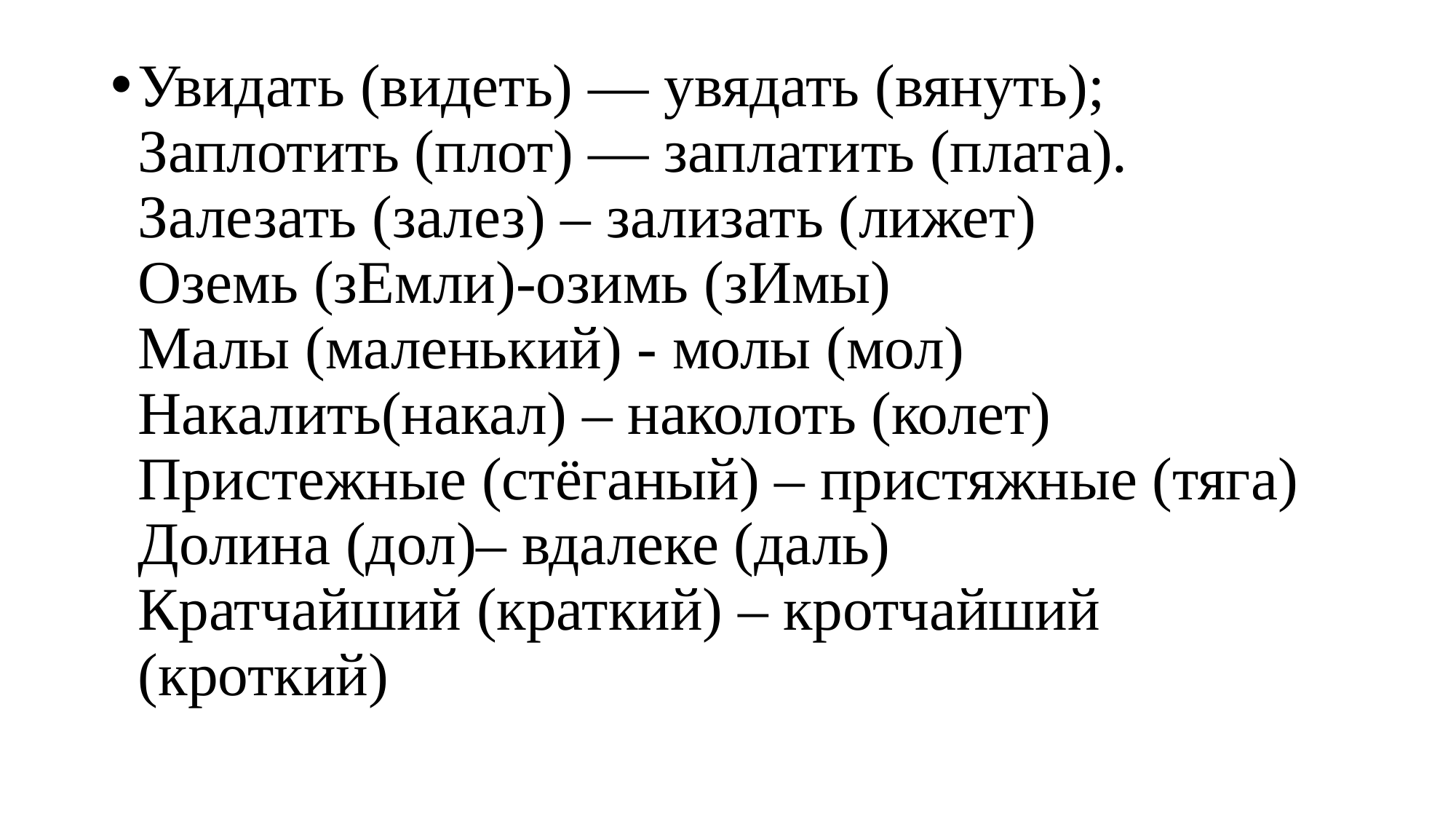

#
Увидать (видеть) — увядать (вянуть); 
Заплотить (плот) — заплатить (плата). 
Залезать (залез) – зализать (лижет) 
Оземь (зЕмли)-озимь (зИмы) 
Малы (маленький) - молы (мол) 
Накалить(накал) – наколоть (колет) 
Пристежные (стёганый) – пристяжные (тяга) 
Долина (дол)– вдалеке (даль) 
Кратчайший (краткий) – кротчайший (кроткий)